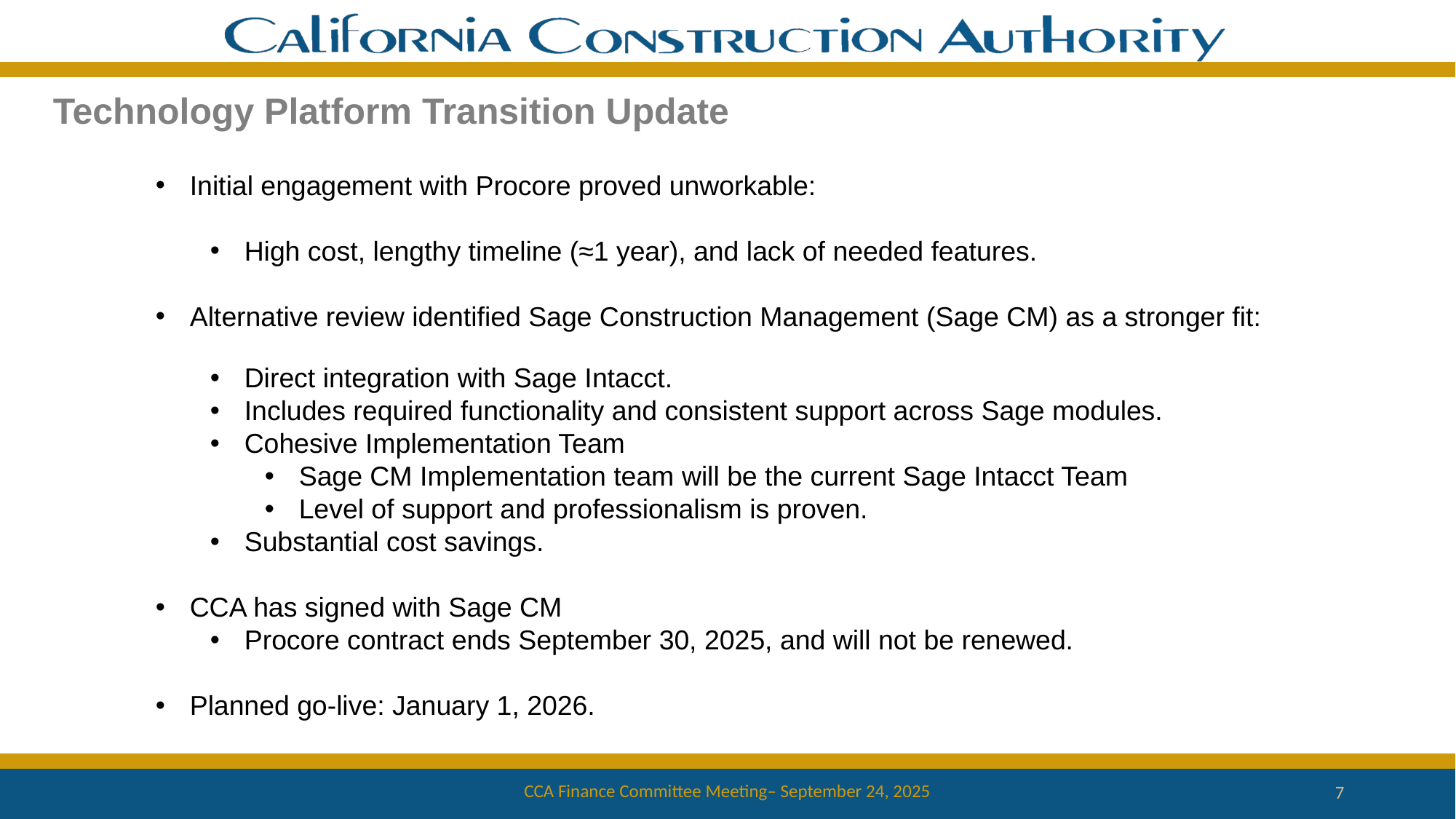

# Technology Platform Transition Update
Initial engagement with Procore proved unworkable:

High cost, lengthy timeline (≈1 year), and lack of needed features.

Alternative review identified Sage Construction Management (Sage CM) as a stronger fit:

Direct integration with Sage Intacct.
Includes required functionality and consistent support across Sage modules.
Cohesive Implementation Team
Sage CM Implementation team will be the current Sage Intacct Team
Level of support and professionalism is proven.
Substantial cost savings.

CCA has signed with Sage CM
Procore contract ends September 30, 2025, and will not be renewed.

Planned go-live: January 1, 2026.

 CCA Finance Committee Meeting– September 24, 2025
7